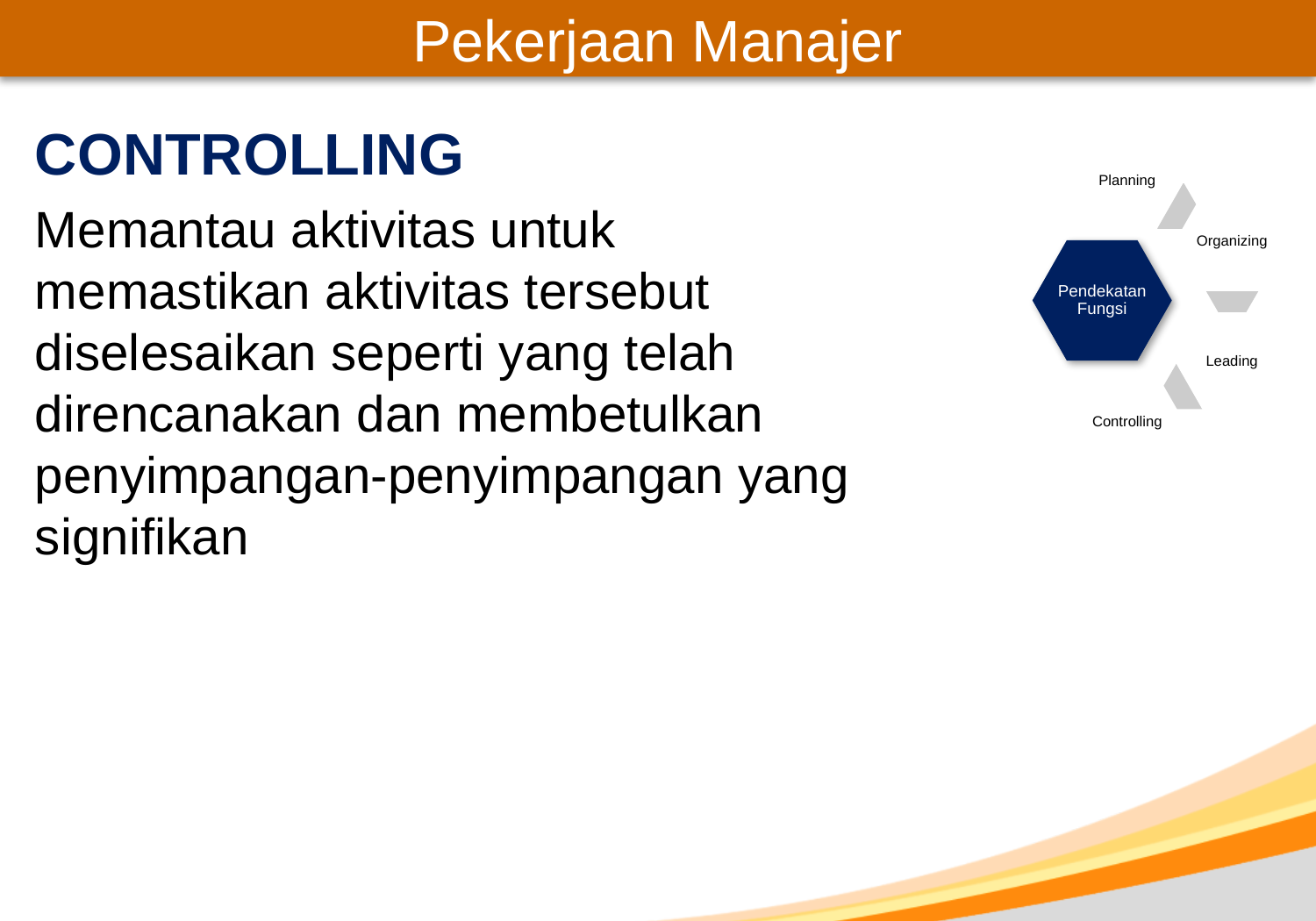

# Pekerjaan Manajer
CONTROLLING
Memantau aktivitas untuk memastikan aktivitas tersebut diselesaikan seperti yang telah direncanakan dan membetulkan penyimpangan-penyimpangan yang signifikan
Pendekatan Fungsi
Planning
Organizing
Leading
Controlling